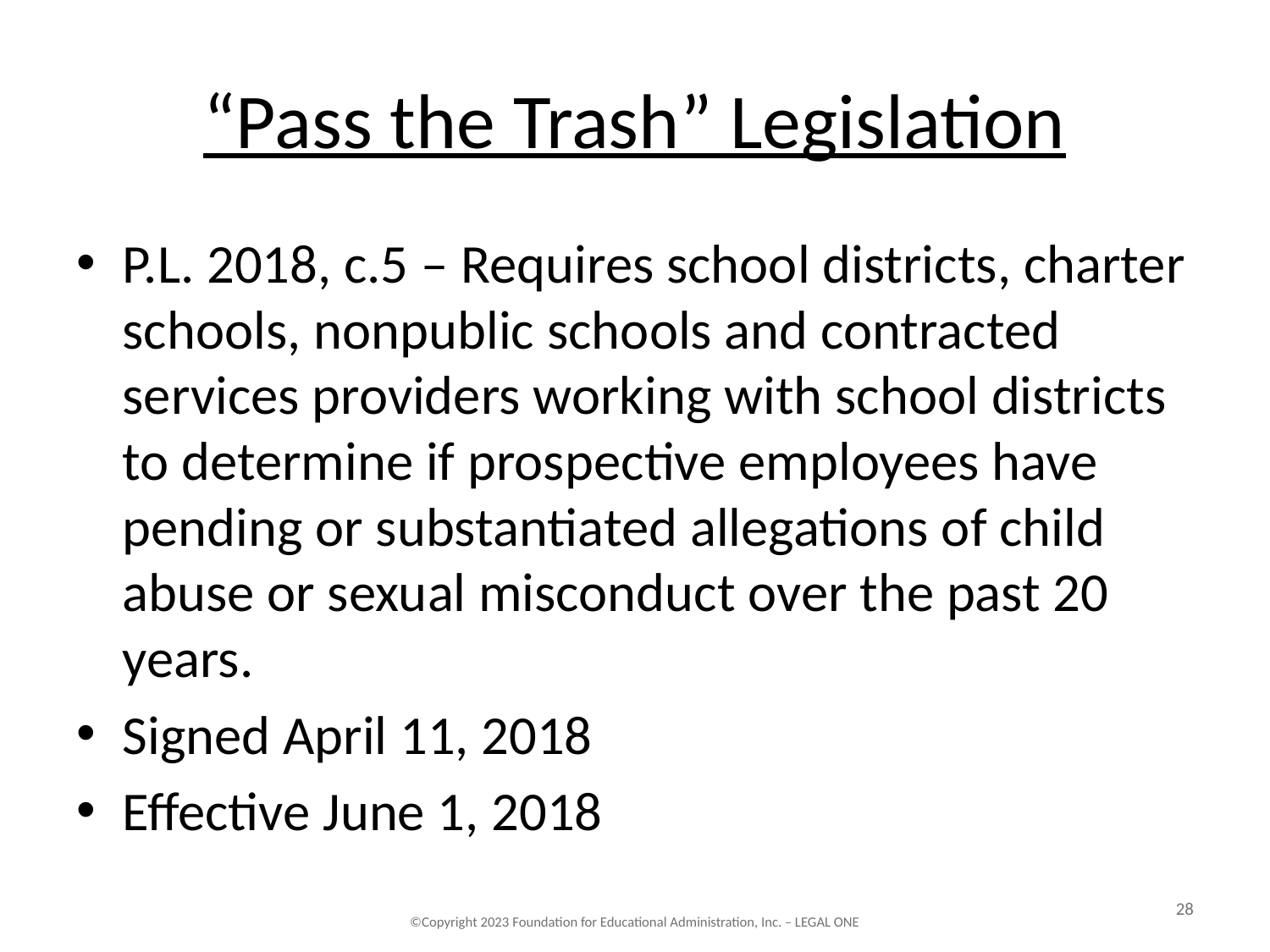

# “Pass the Trash” Legislation
P.L. 2018, c.5 – Requires school districts, charter schools, nonpublic schools and contracted services providers working with school districts to determine if prospective employees have pending or substantiated allegations of child abuse or sexual misconduct over the past 20 years.
Signed April 11, 2018
Effective June 1, 2018
28